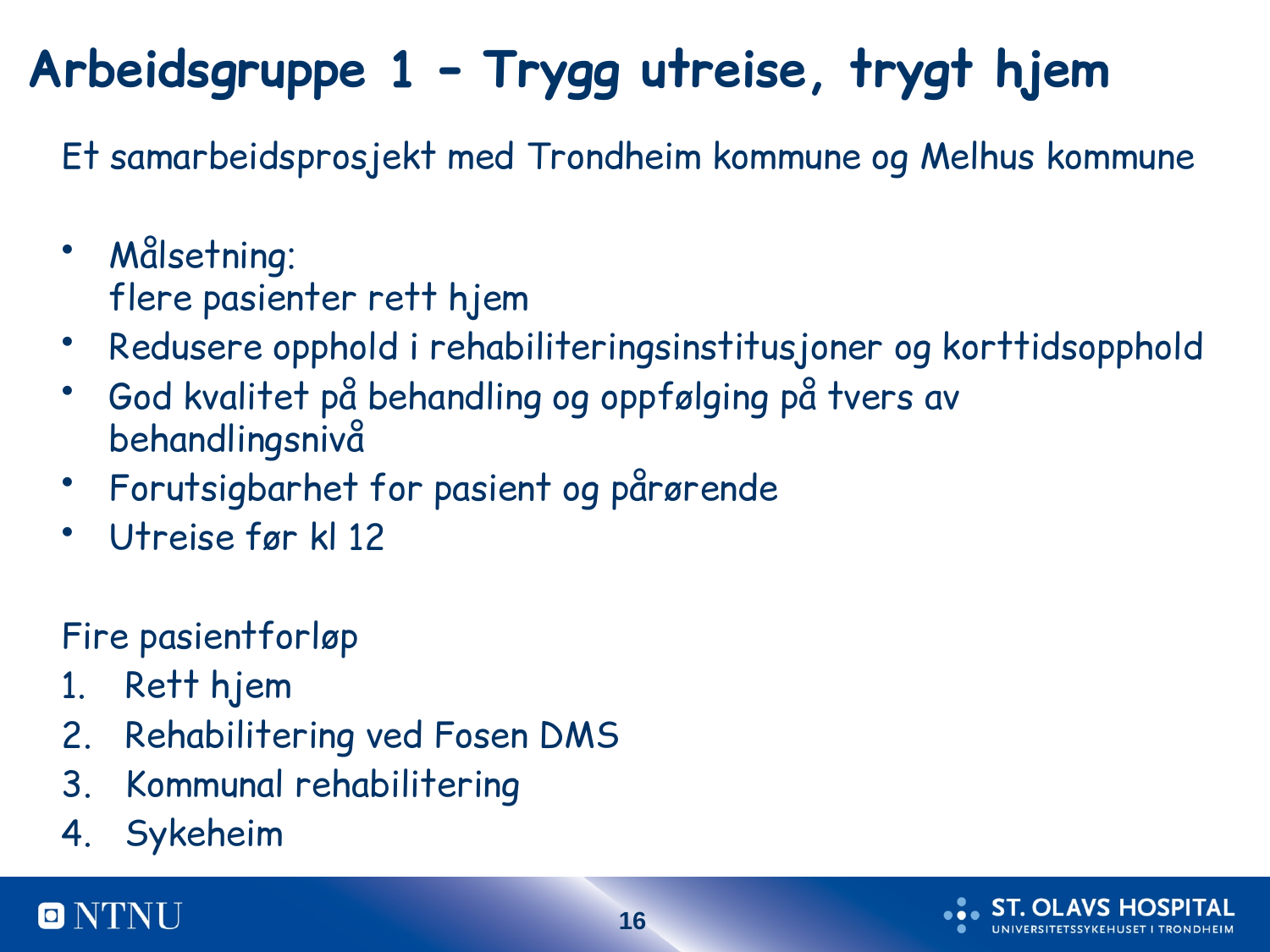

# Arbeidsgruppe 1 – Trygg utreise, trygt hjem
Et samarbeidsprosjekt med Trondheim kommune og Melhus kommune

Målsetning:
flere pasienter rett hjem
Redusere opphold i rehabiliteringsinstitusjoner og korttidsopphold
God kvalitet på behandling og oppfølging på tvers av behandlingsnivå
Forutsigbarhet for pasient og pårørende
Utreise før kl 12

Fire pasientforløp
Rett hjem
Rehabilitering ved Fosen DMS
Kommunal rehabilitering
Sykeheim